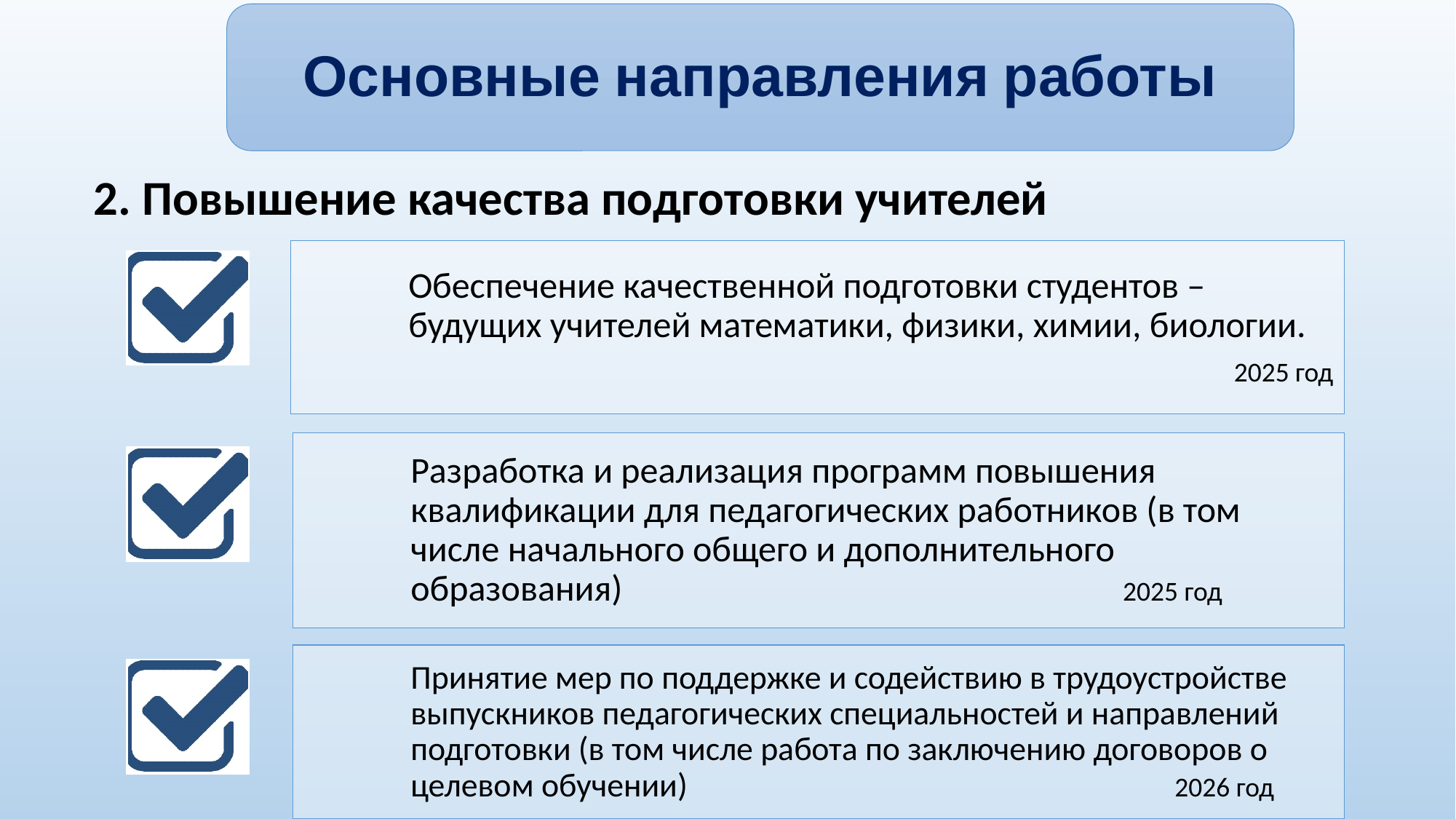

# Основные направления работы
2. Повышение качества подготовки учителей
Обеспечение качественной подготовки студентов – будущих учителей математики, физики, химии, биологии.
2025 год
Разработка и реализация программ повышения квалификации для педагогических работников (в том числе начального общего и дополнительного образования)					       2025 год
Принятие мер по поддержке и содействию в трудоустройстве выпускников педагогических специальностей и направлений подготовки (в том числе работа по заключению договоров о целевом обучении)					2026 год